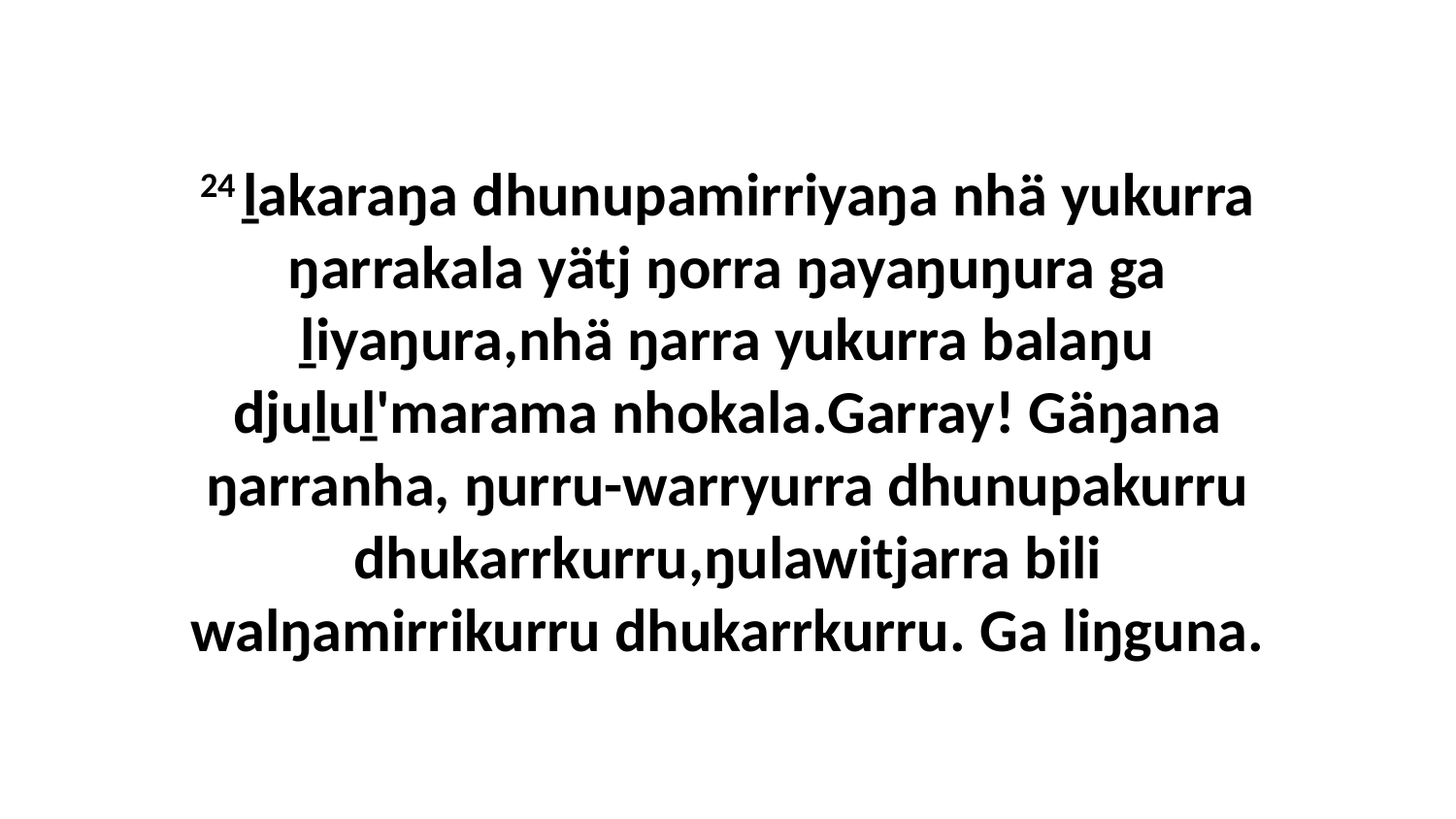

24 ḻakaraŋa dhunupamirriyaŋa nhä yukurra ŋarrakala yätj ŋorra ŋayaŋuŋura ga ḻiyaŋura,nhä ŋarra yukurra balaŋu djuḻuḻ'marama nhokala.Garray! Gäŋana ŋarranha, ŋurru-warryurra dhunupakurru dhukarrkurru,ŋulawitjarra bili walŋamirrikurru dhukarrkurru. Ga liŋguna.